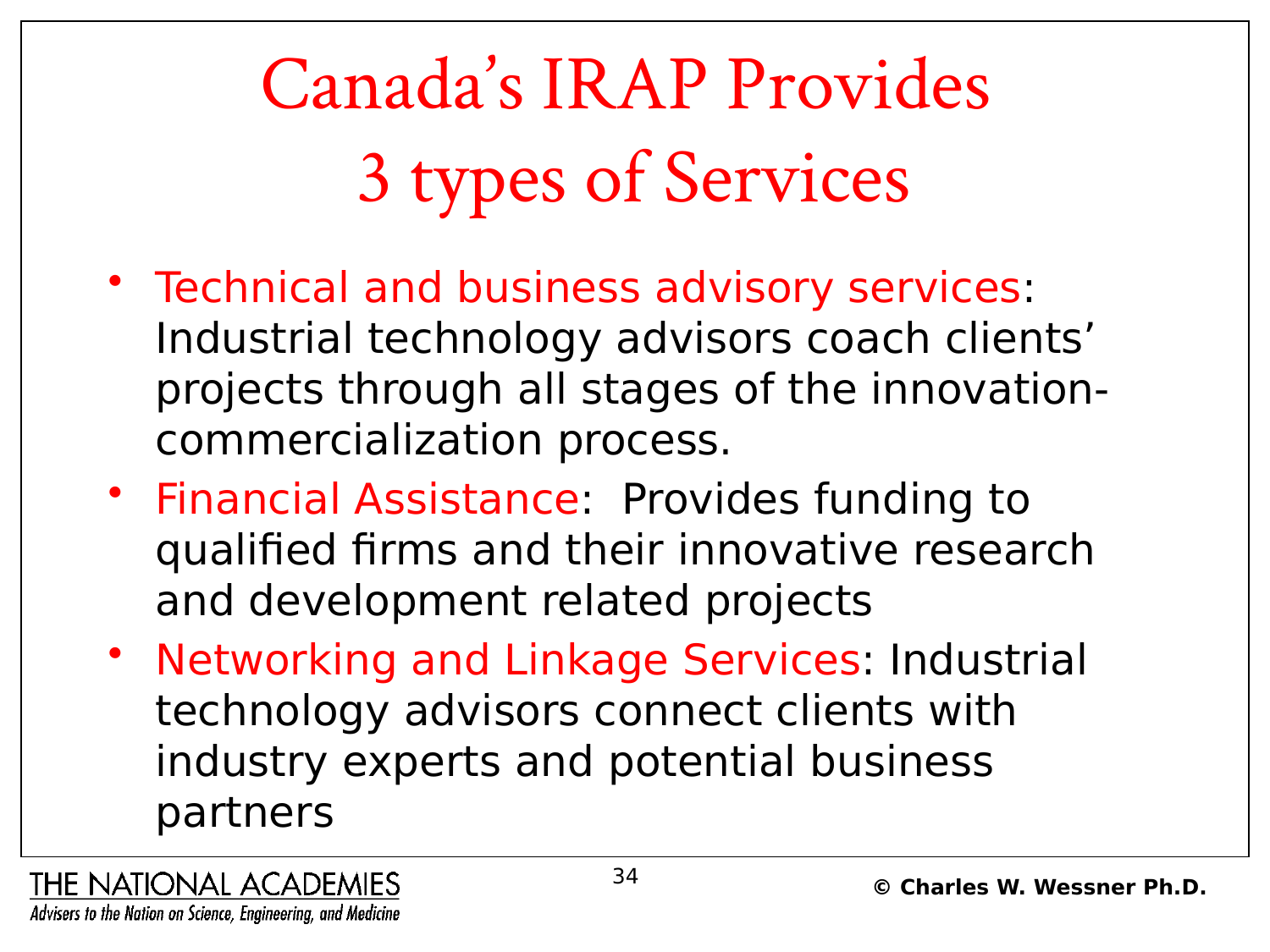

# Canada’s IRAP Provides 3 types of Services
Technical and business advisory services: Industrial technology advisors coach clients’ projects through all stages of the innovation-commercialization process.
Financial Assistance:  Provides funding to qualified firms and their innovative research and development related projects
Networking and Linkage Services: Industrial technology advisors connect clients with industry experts and potential business partners
34
© Charles W. Wessner Ph.D.